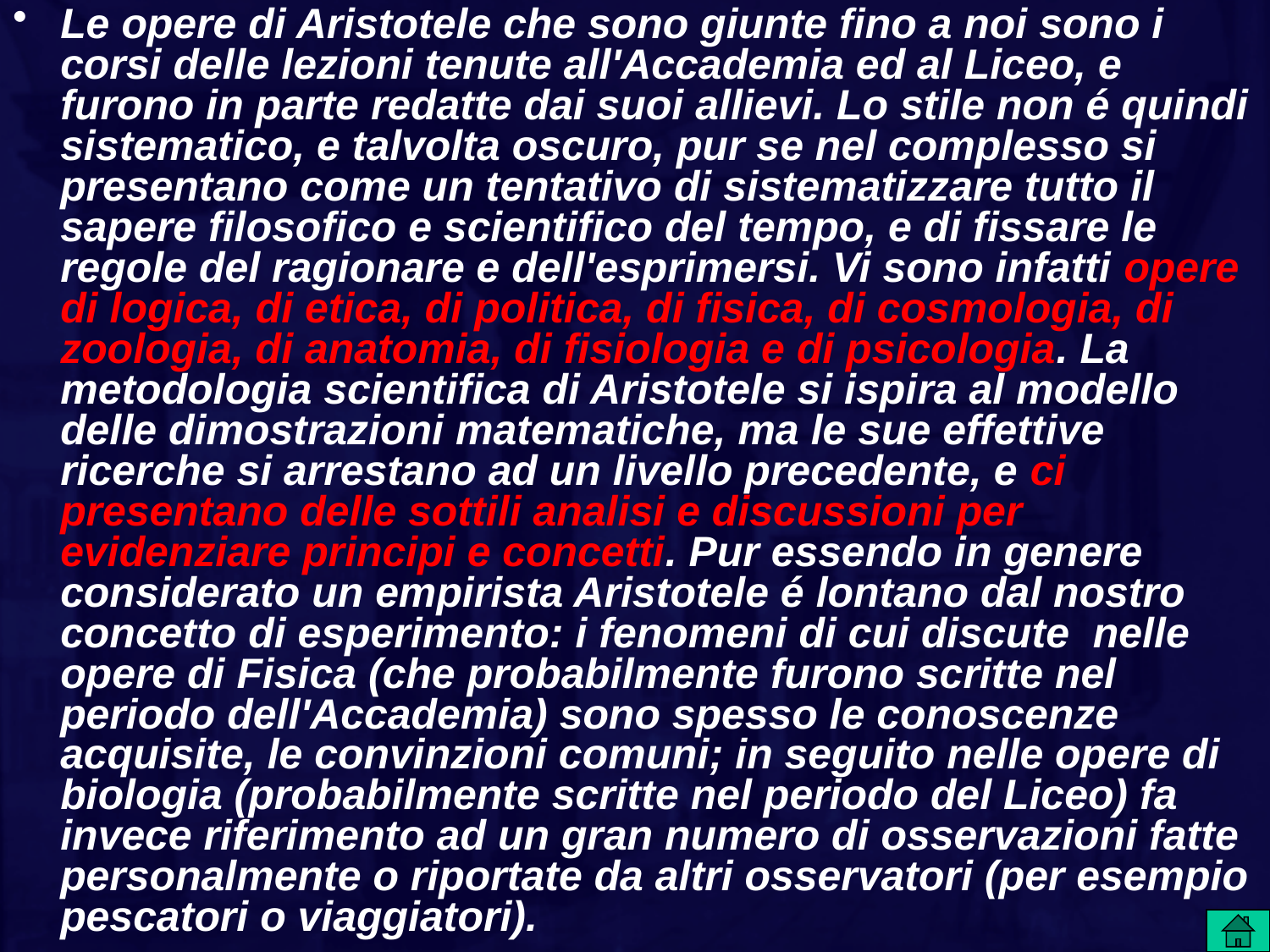

Le opere di Aristotele che sono giunte fino a noi sono i corsi delle lezioni tenute all'Accademia ed al Liceo, e furono in parte redatte dai suoi allievi. Lo stile non é quindi sistematico, e talvolta oscuro, pur se nel complesso si presentano come un tentativo di sistematizzare tutto il sapere filosofico e scientifico del tempo, e di fissare le regole del ragionare e dell'esprimersi. Vi sono infatti opere di logica, di etica, di politica, di fisica, di cosmologia, di zoologia, di anatomia, di fisiologia e di psicologia. La metodologia scientifica di Aristotele si ispira al modello delle dimostrazioni matematiche, ma le sue effettive ricerche si arrestano ad un livello precedente, e ci presentano delle sottili analisi e discussioni per evidenziare principi e concetti. Pur essendo in genere considerato un empirista Aristotele é lontano dal nostro concetto di esperimento: i fenomeni di cui discute  nelle opere di Fisica (che probabilmente furono scritte nel periodo dell'Accademia) sono spesso le conoscenze acquisite, le convinzioni comuni; in seguito nelle opere di biologia (probabilmente scritte nel periodo del Liceo) fa invece riferimento ad un gran numero di osservazioni fatte personalmente o riportate da altri osservatori (per esempio pescatori o viaggiatori).